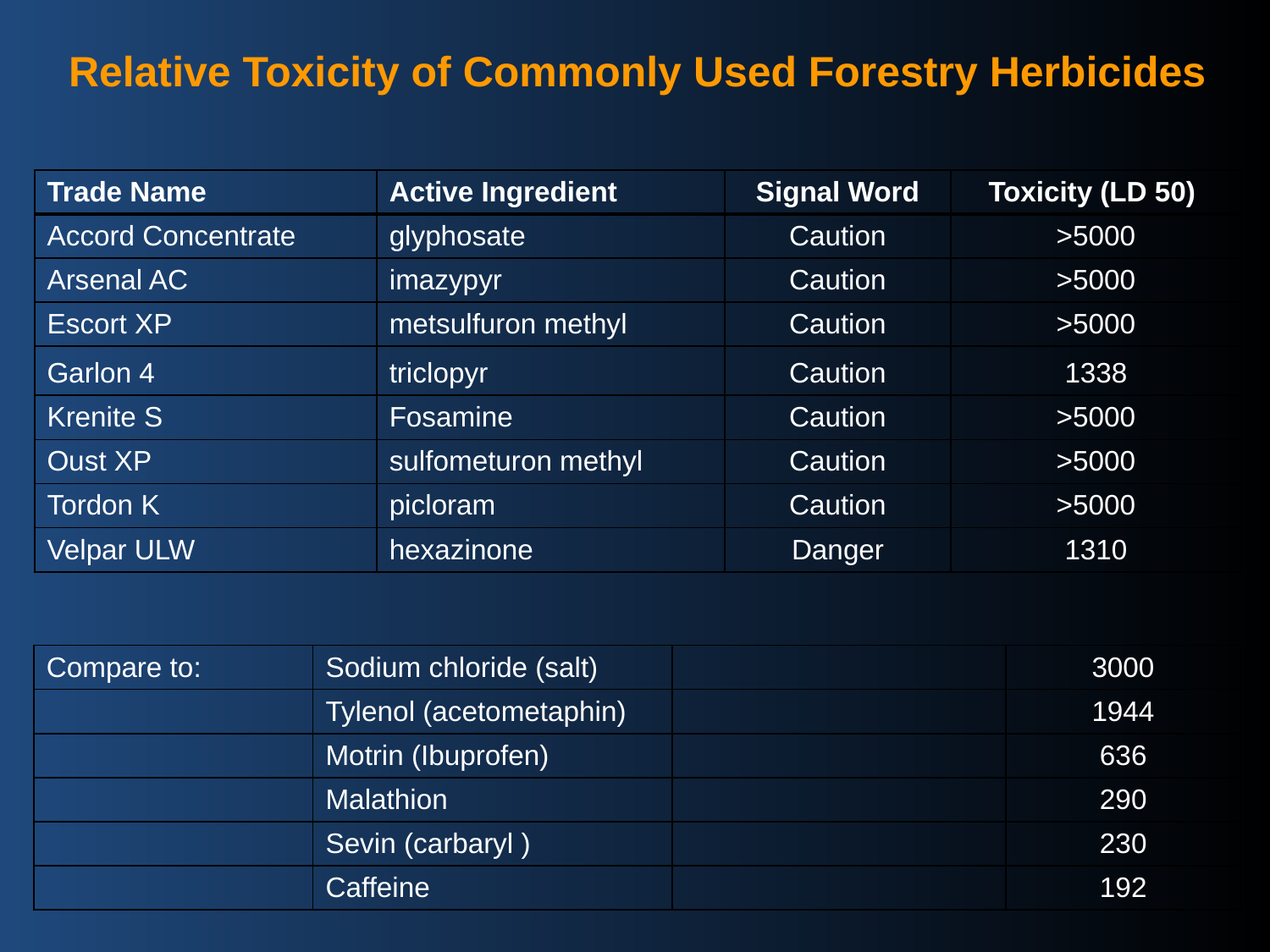

| Relative Toxicity of Commonly Used Forestry Herbicides |  |  |  |
| --- | --- | --- | --- |
|  |  |  |  |
| Trade Name | Active Ingredient | Signal Word | Toxicity (LD 50) |
| Accord Concentrate | glyphosate | Caution | >5000 |
| Arsenal AC | imazypyr | Caution | >5000 |
| Escort XP | metsulfuron methyl | Caution | >5000 |
| Garlon 4 | triclopyr | Caution | 1338 |
| Krenite S | Fosamine | Caution | >5000 |
| Oust XP | sulfometuron methyl | Caution | >5000 |
| Tordon K | picloram | Caution | >5000 |
| Velpar ULW | hexazinone | Danger | 1310 |
| Compare to: | Sodium chloride (salt) |  | 3000 |
| --- | --- | --- | --- |
|  | Tylenol (acetometaphin) |  | 1944 |
|  | Motrin (Ibuprofen) |  | 636 |
|  | Malathion |  | 290 |
|  | Sevin (carbaryl ) |  | 230 |
|  | Caffeine |  | 192 |